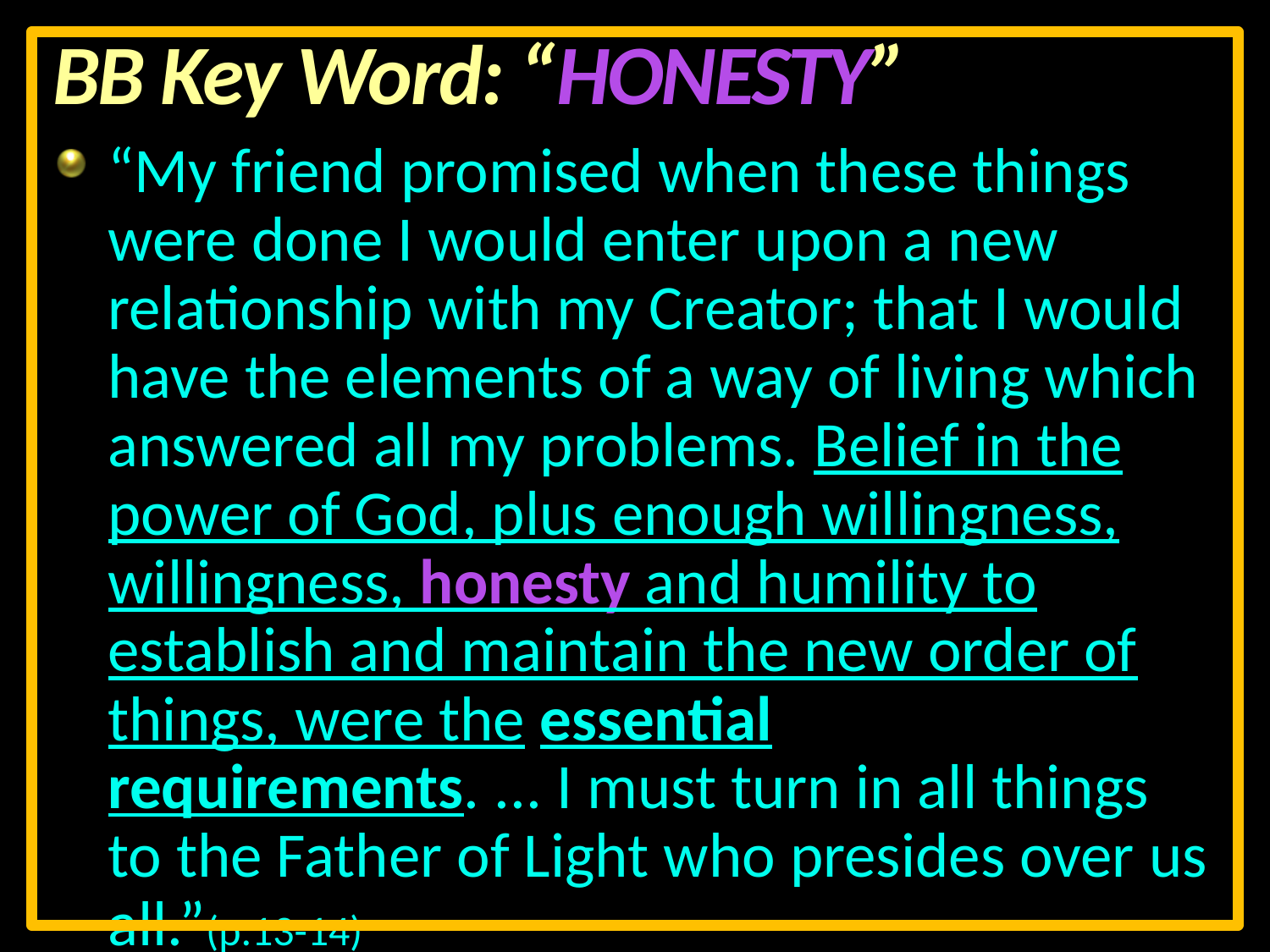

# BB Key Word: “HONESTY”
“My friend promised when these things were done I would enter upon a new relationship with my Creator; that I would have the elements of a way of living which answered all my problems. Belief in the power of God, plus enough willingness, willingness, honesty and humility to establish and maintain the new order of things, were the essential requirements. ... I must turn in all things to the Father of Light who presides over us all.”(p.13-14)